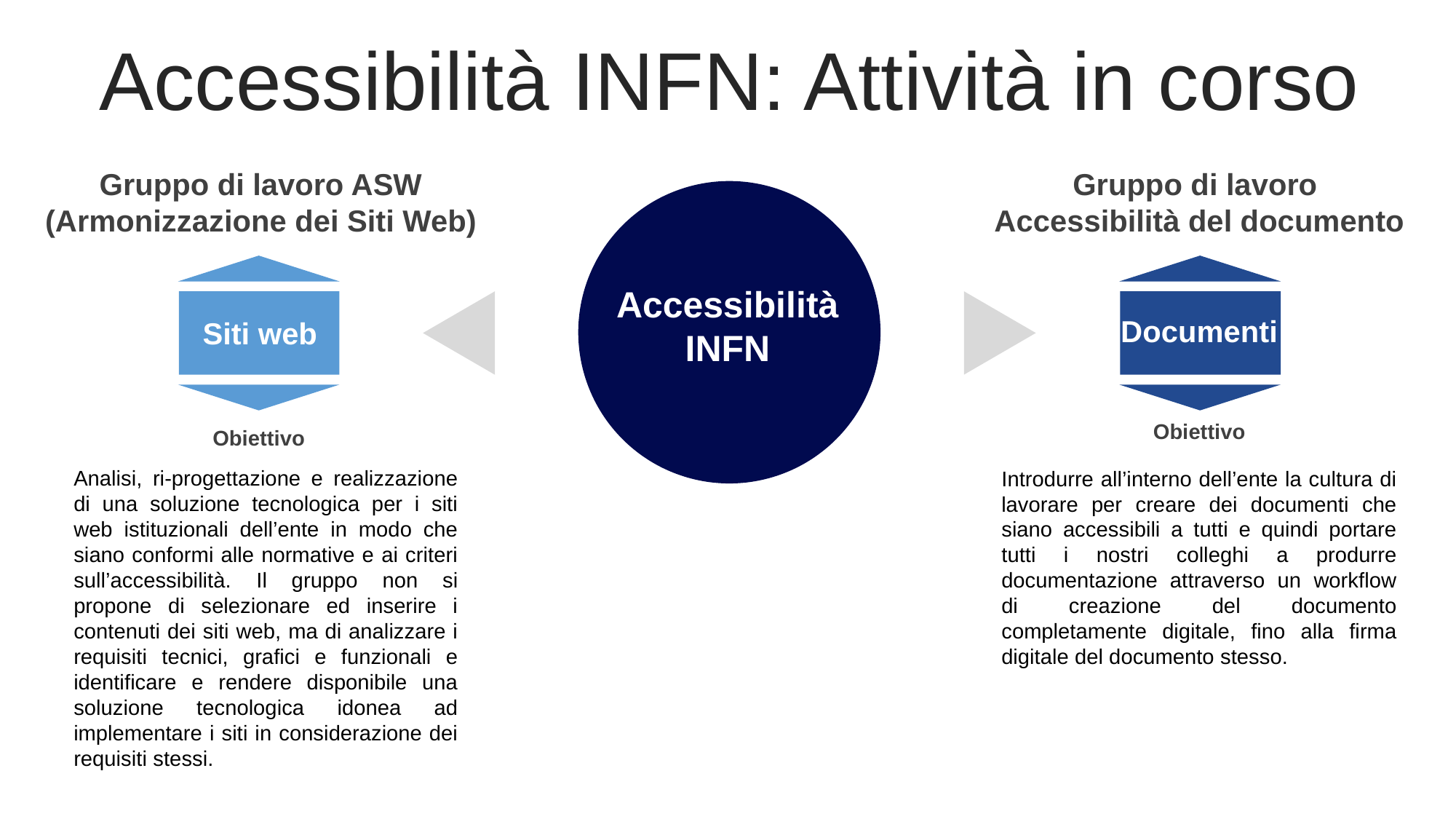

Accessibilità INFN: Attività in corso
Gruppo di lavoro
Accessibilità del documento
Gruppo di lavoro ASW
(Armonizzazione dei Siti Web)

Accessibilità
INFN

Documenti
Siti web
Obiettivo
Introdurre all’interno dell’ente la cultura di lavorare per creare dei documenti che siano accessibili a tutti e quindi portare tutti i nostri colleghi a produrre documentazione attraverso un workflow di creazione del documento completamente digitale, fino alla firma digitale del documento stesso.
Obiettivo
Analisi, ri-progettazione e realizzazione di una soluzione tecnologica per i siti web istituzionali dell’ente in modo che siano conformi alle normative e ai criteri sull’accessibilità. Il gruppo non si propone di selezionare ed inserire i contenuti dei siti web, ma di analizzare i requisiti tecnici, grafici e funzionali e identificare e rendere disponibile una soluzione tecnologica idonea ad implementare i siti in considerazione dei requisiti stessi.